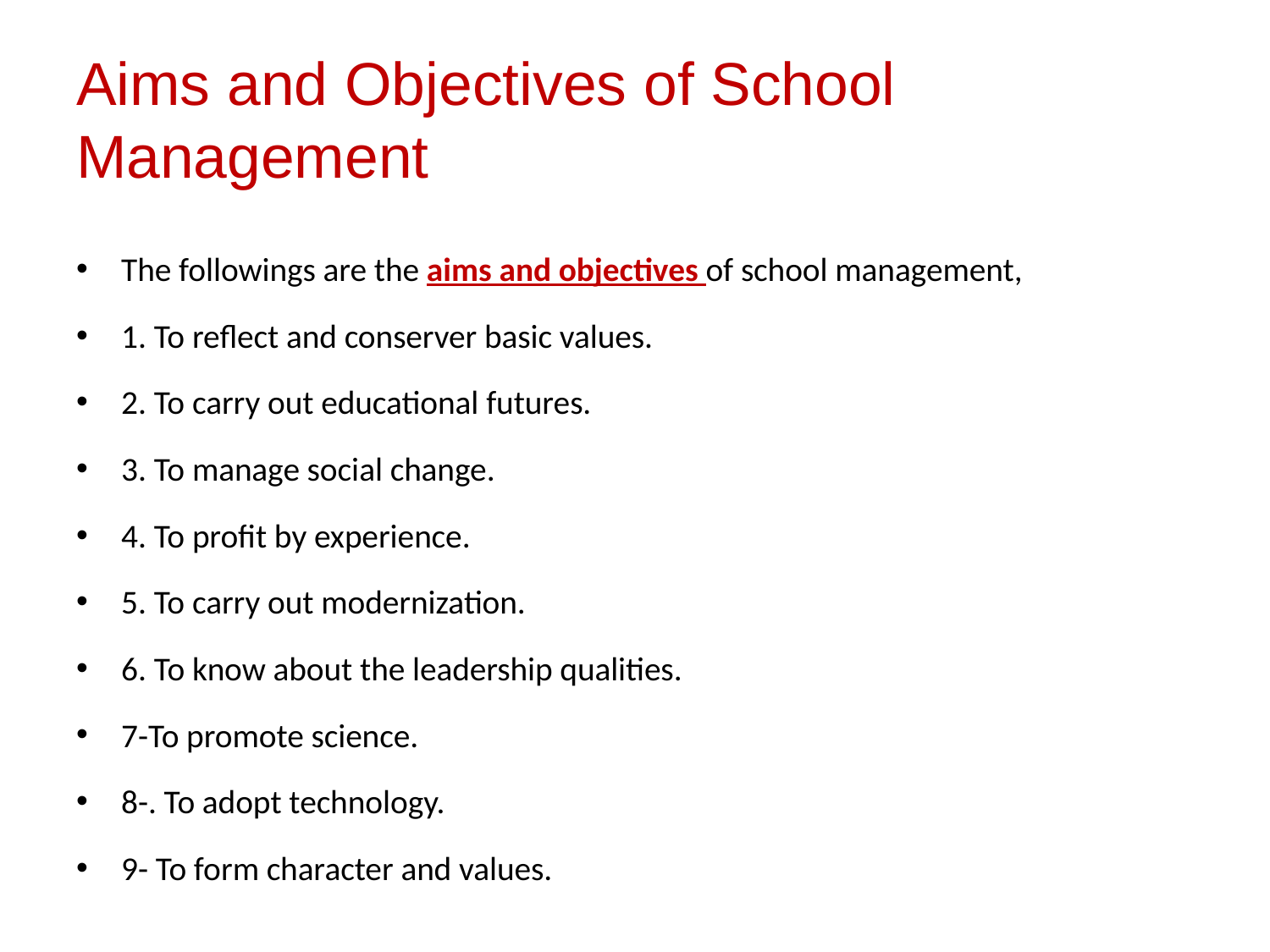

# Aims and Objectives of School Management
The followings are the aims and objectives of school management,
1. To reflect and conserver basic values.
2. To carry out educational futures.
3. To manage social change.
4. To profit by experience.
5. To carry out modernization.
6. To know about the leadership qualities.
7-To promote science.
8-. To adopt technology.
9- To form character and values.